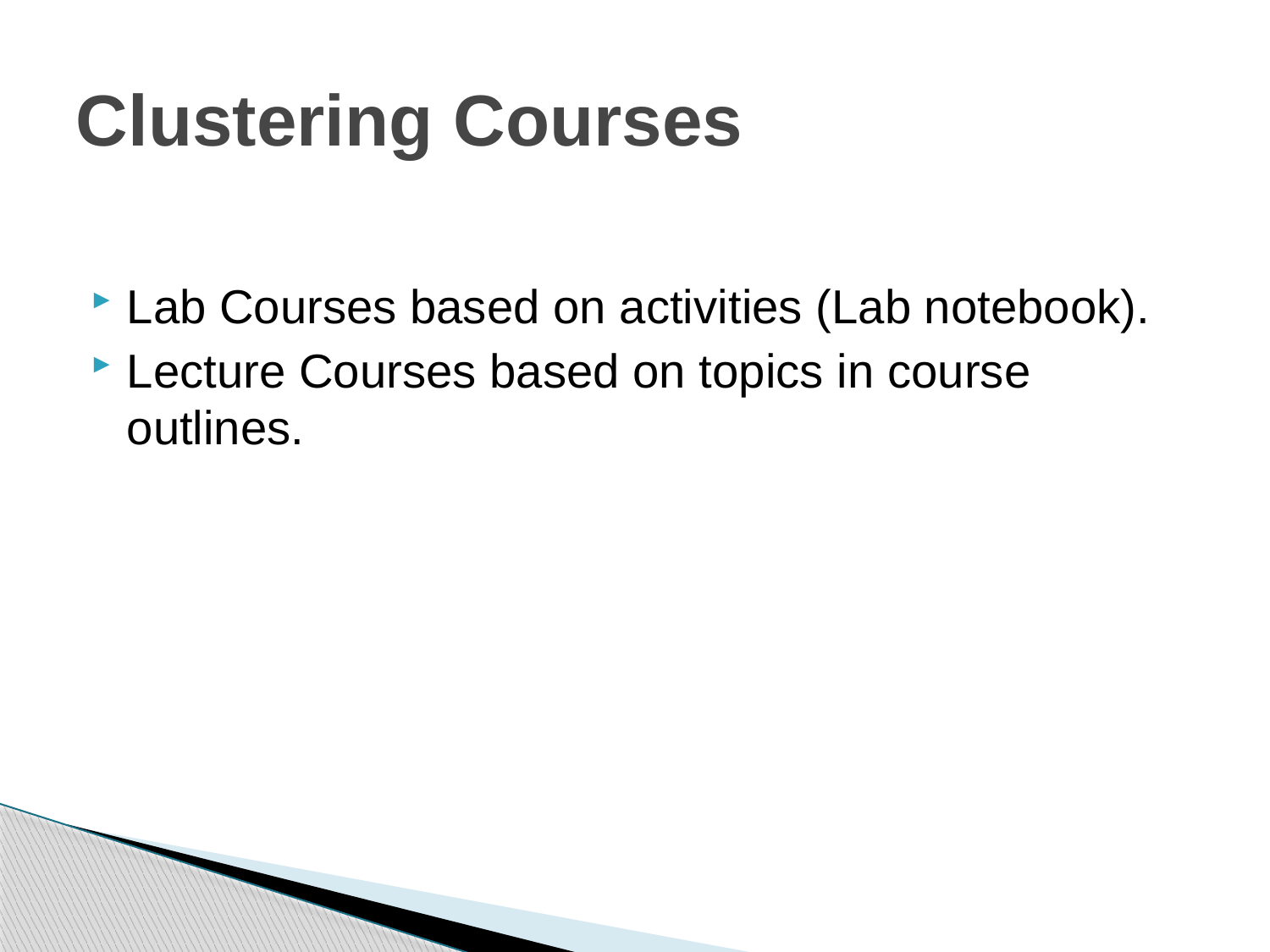

# Clustering Courses

Lab Courses based on activities (Lab notebook).
Lecture Courses based on topics in course outlines.